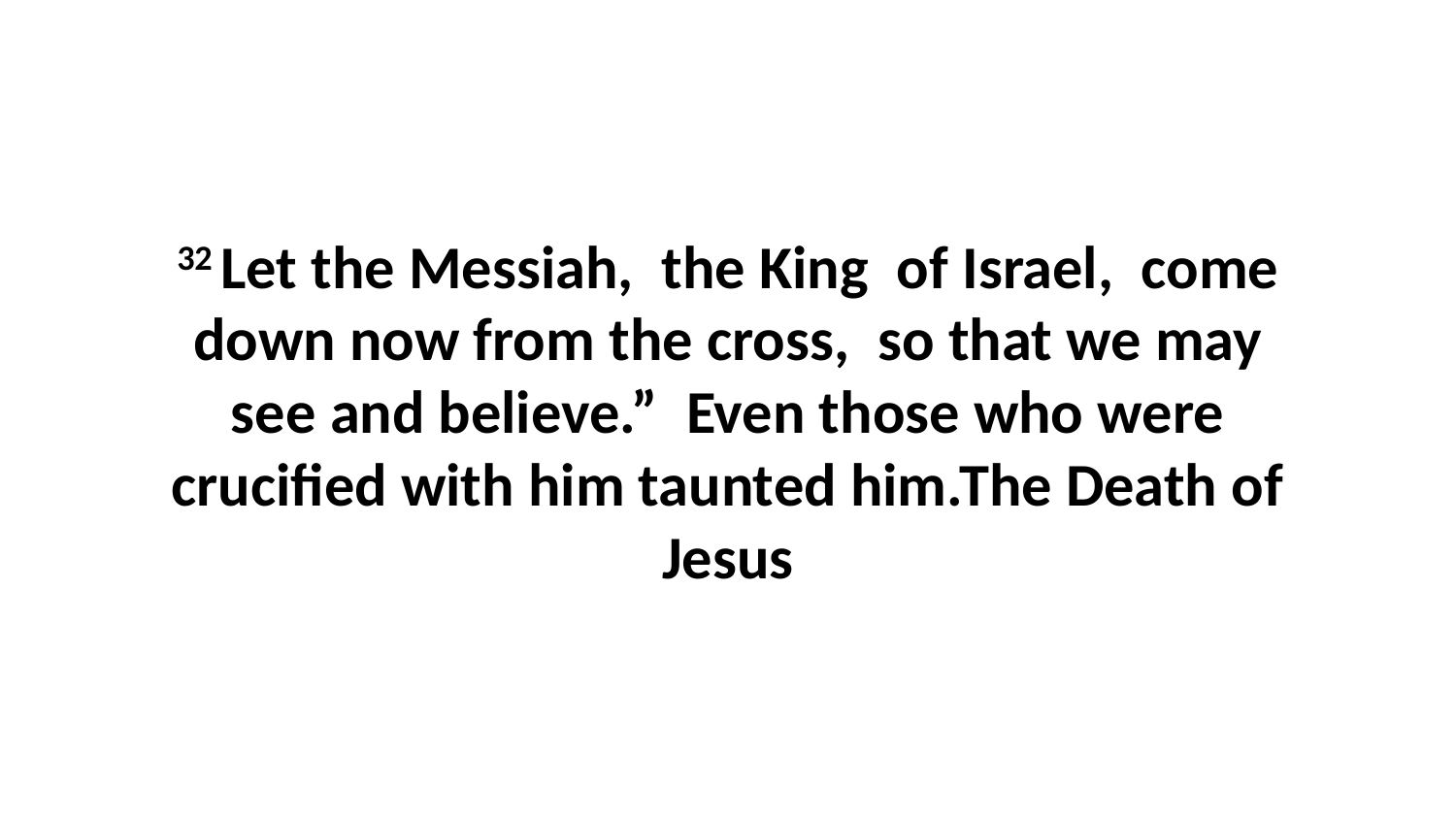

32 Let the Messiah,  the King  of Israel,  come down now from the cross,  so that we may see and believe.”  Even those who were crucified with him taunted him.The Death of Jesus